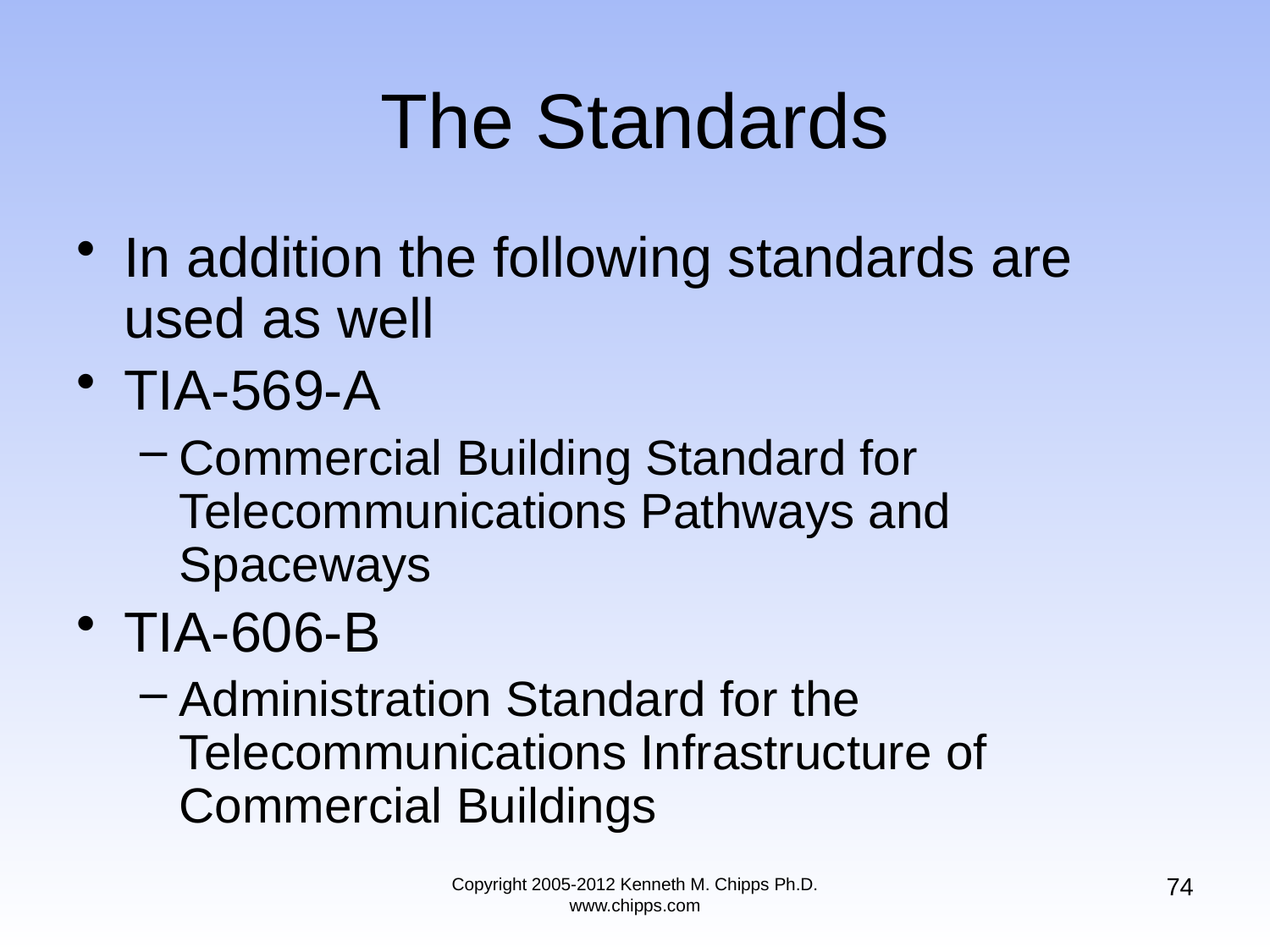

# The Standards
In addition the following standards are used as well
TIA-569-A
Commercial Building Standard for Telecommunications Pathways and Spaceways
TIA-606-B
Administration Standard for the Telecommunications Infrastructure of Commercial Buildings
74
Copyright 2005-2012 Kenneth M. Chipps Ph.D. www.chipps.com